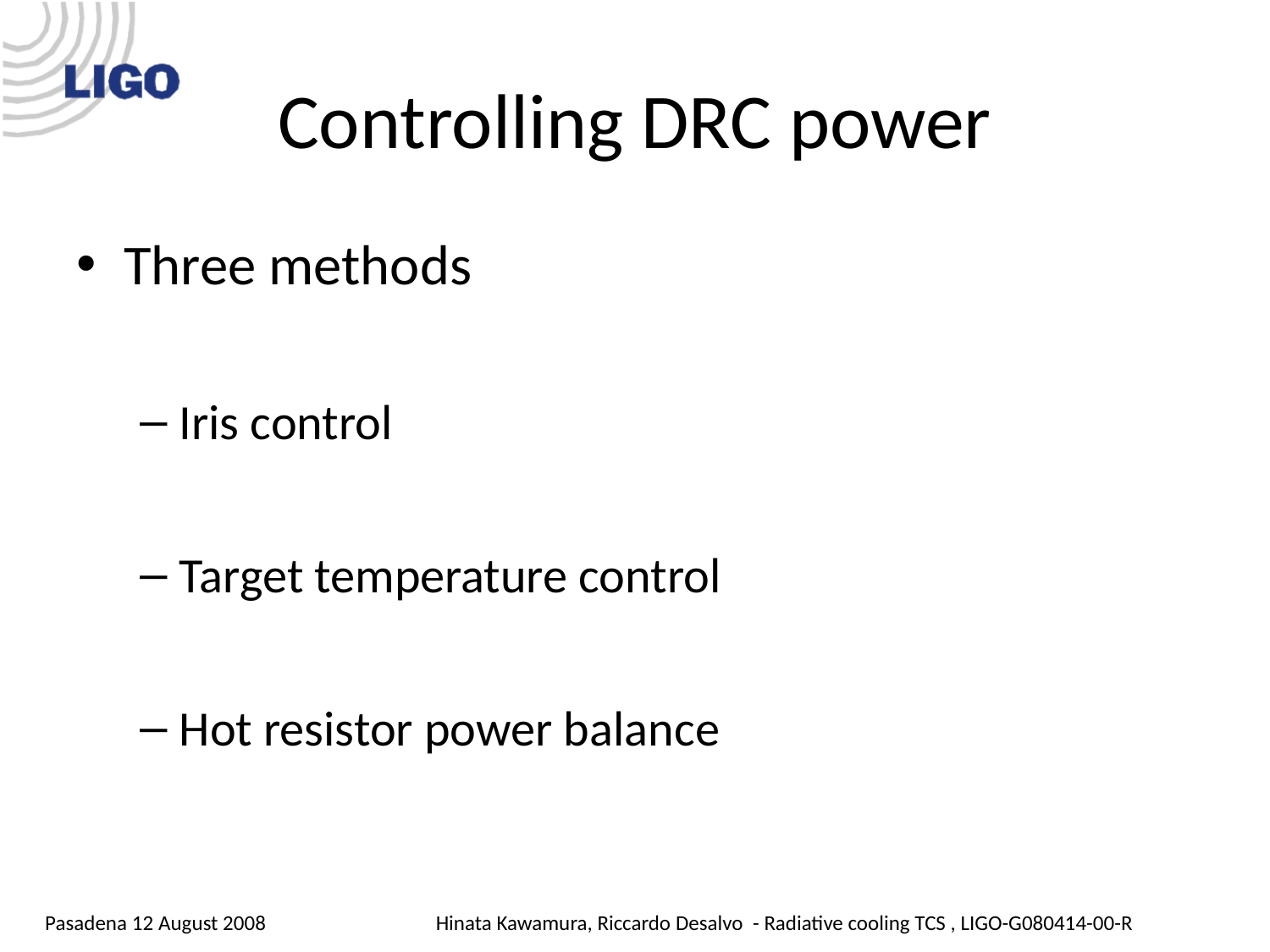

# Controlling DRC power
Three methods

Iris control

Target temperature control

Hot resistor power balance